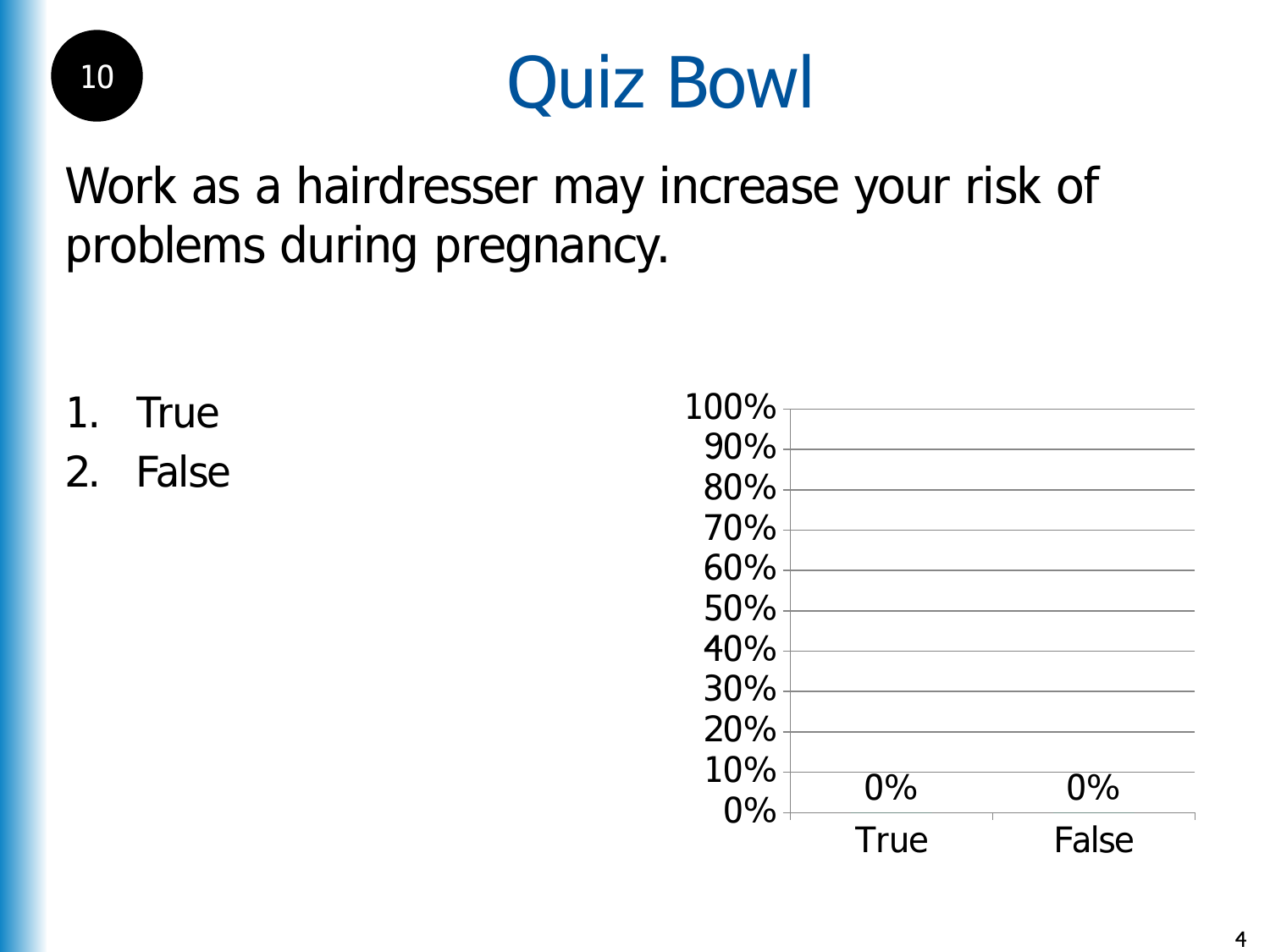

Quiz Bowl
10
Work as a hairdresser may increase your risk of problems during pregnancy.

### Chart

| Category | True |
|---|---|
| True | 0.0 |
| False | 0.0 |
True
False
4